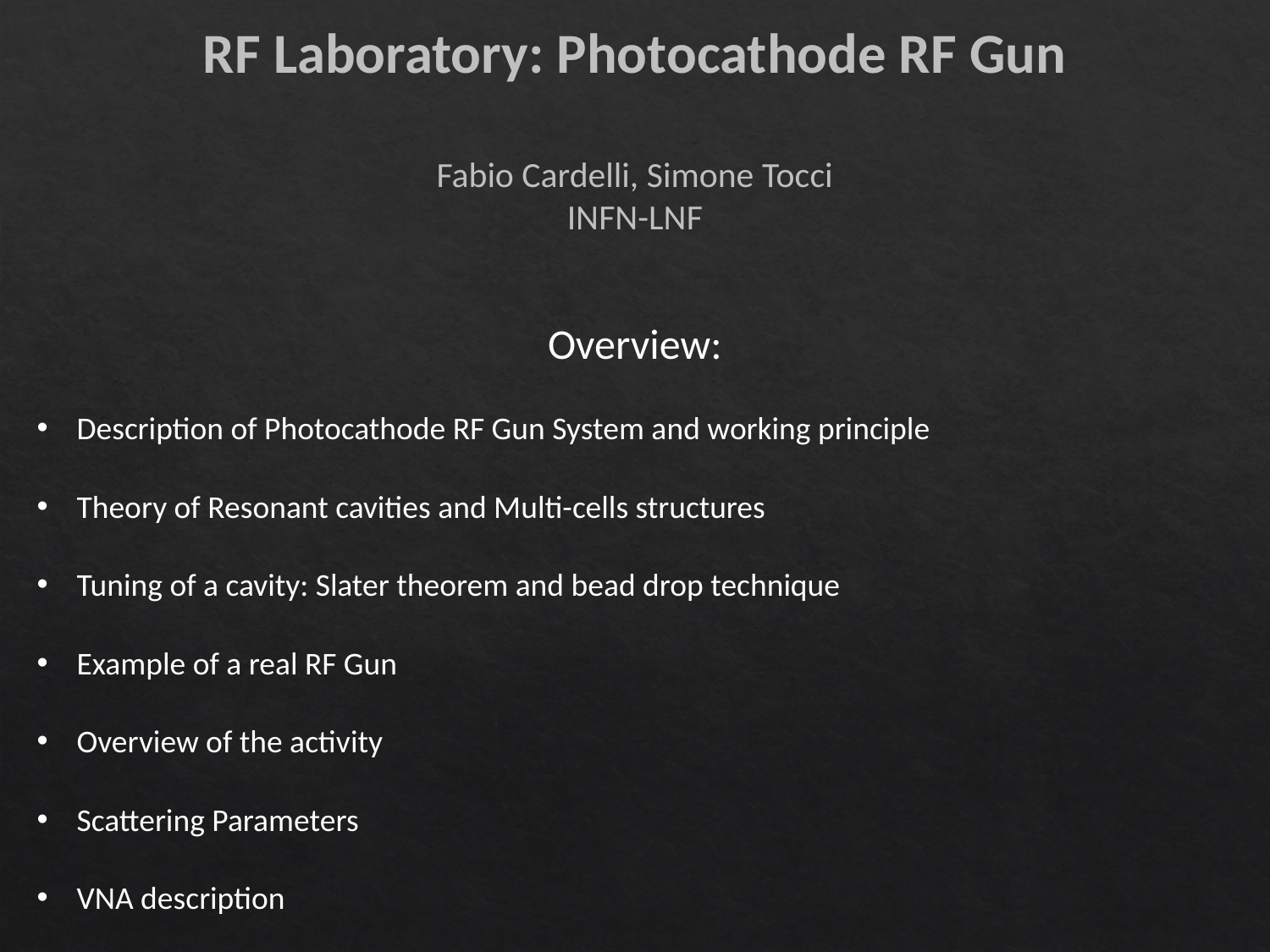

RF Laboratory: Photocathode RF Gun

Fabio Cardelli, Simone Tocci
INFN-LNF

Overview:
Description of Photocathode RF Gun System and working principle
Theory of Resonant cavities and Multi-cells structures
Tuning of a cavity: Slater theorem and bead drop technique
Example of a real RF Gun
Overview of the activity
Scattering Parameters
VNA description